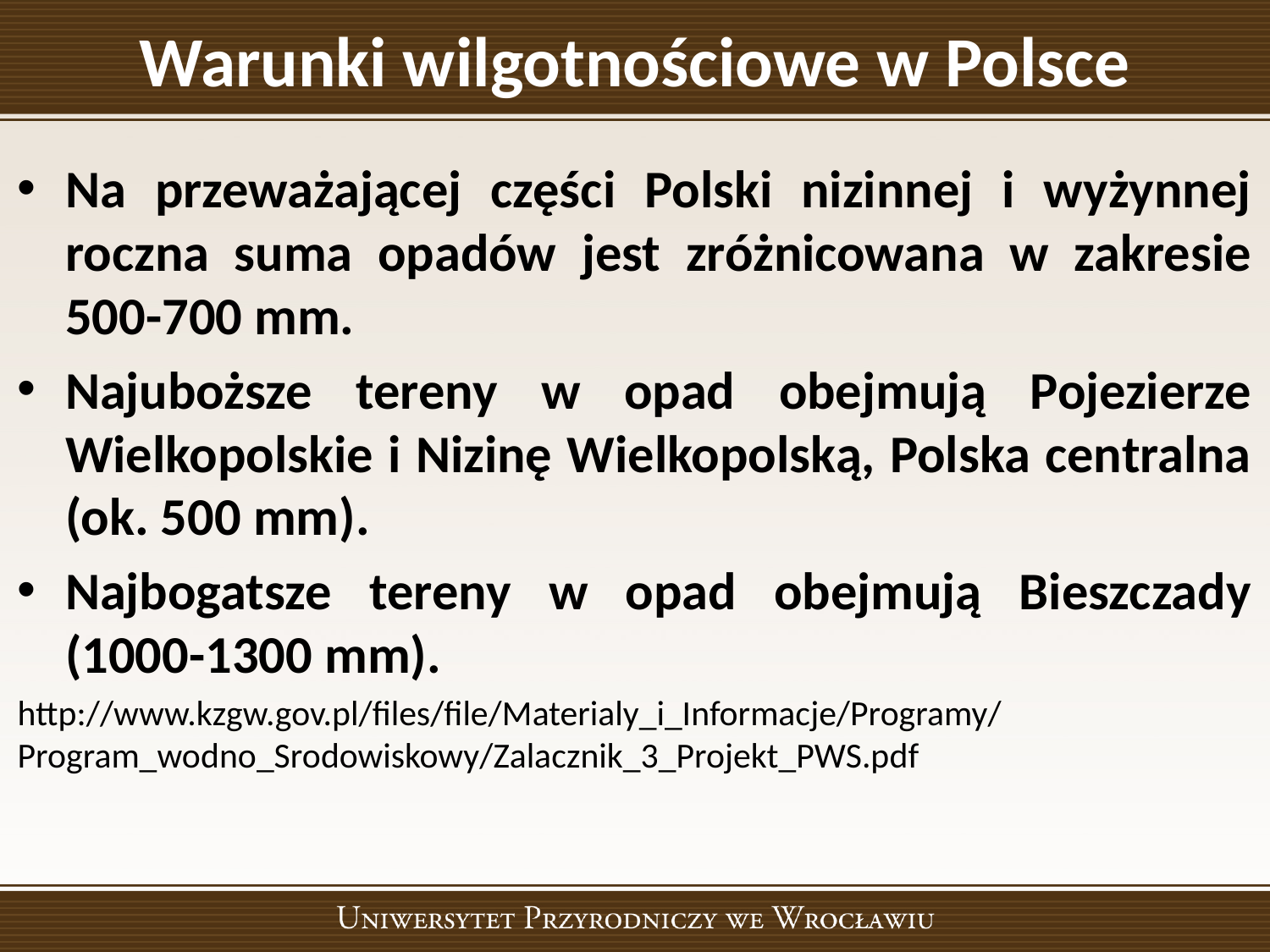

# Warunki wilgotnościowe w Polsce
Na przeważającej części Polski nizinnej i wyżynnej roczna suma opadów jest zróżnicowana w zakresie 500-700 mm.
Najuboższe tereny w opad obejmują Pojezierze Wielkopolskie i Nizinę Wielkopolską, Polska centralna (ok. 500 mm).
Najbogatsze tereny w opad obejmują Bieszczady (1000-1300 mm).
http://www.kzgw.gov.pl/files/file/Materialy_i_Informacje/Programy/Program_wodno_Srodowiskowy/Zalacznik_3_Projekt_PWS.pdf